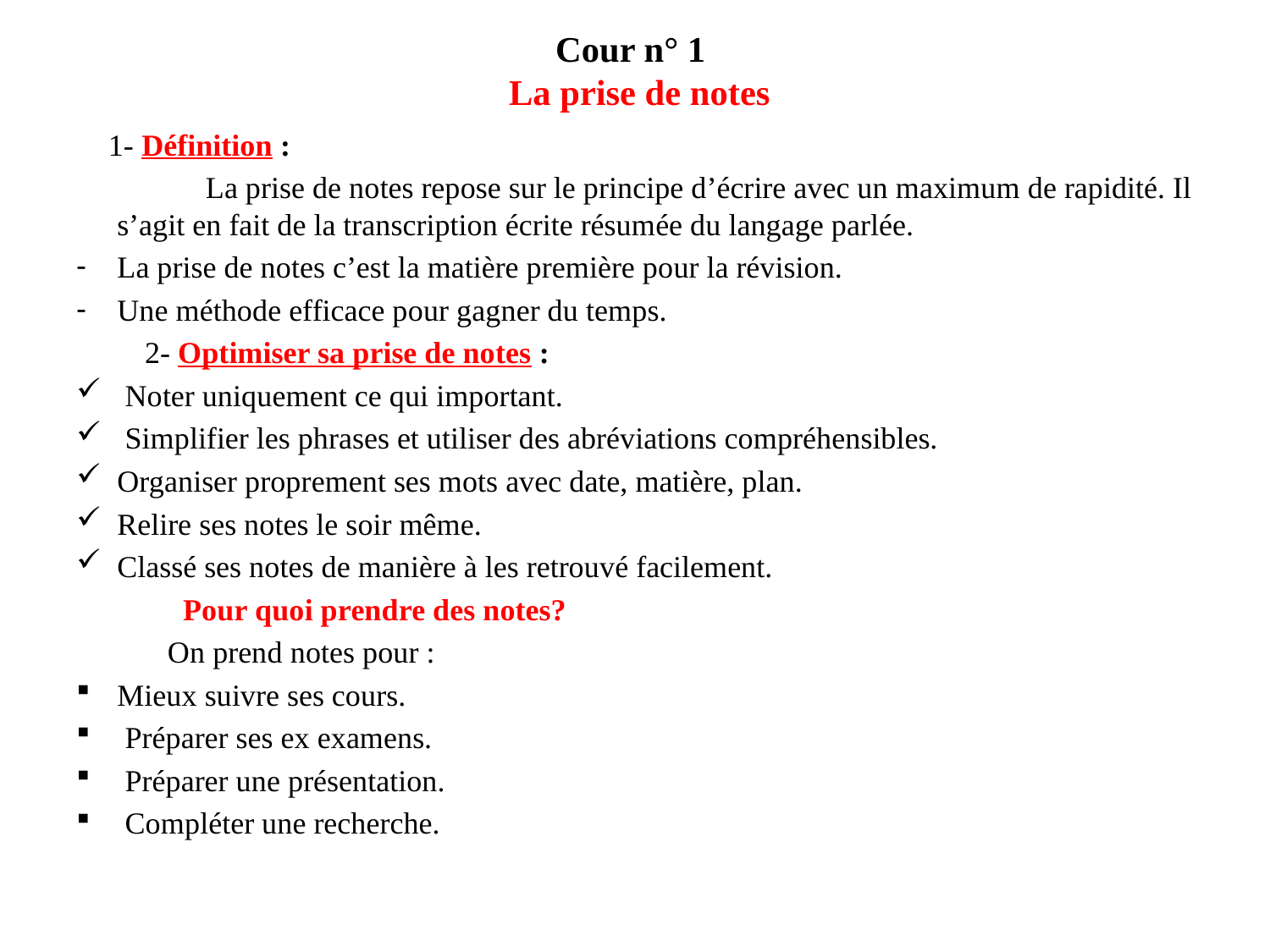

# Cour n° 1 La prise de notes
        1- Définition :
                 La prise de notes repose sur le principe d’écrire avec un maximum de rapidité. Il s’agit en fait de la transcription écrite résumée du langage parlée.
La prise de notes c’est la matière première pour la révision.
Une méthode efficace pour gagner du temps.
         2- Optimiser sa prise de notes :
 Noter uniquement ce qui important.
 Simplifier les phrases et utiliser des abréviations compréhensibles.
Organiser proprement ses mots avec date, matière, plan.
Relire ses notes le soir même.
Classé ses notes de manière à les retrouvé facilement.
              Pour quoi prendre des notes?
            On prend notes pour :
Mieux suivre ses cours.
 Préparer ses ex examens.
 Préparer une présentation.
 Compléter une recherche.